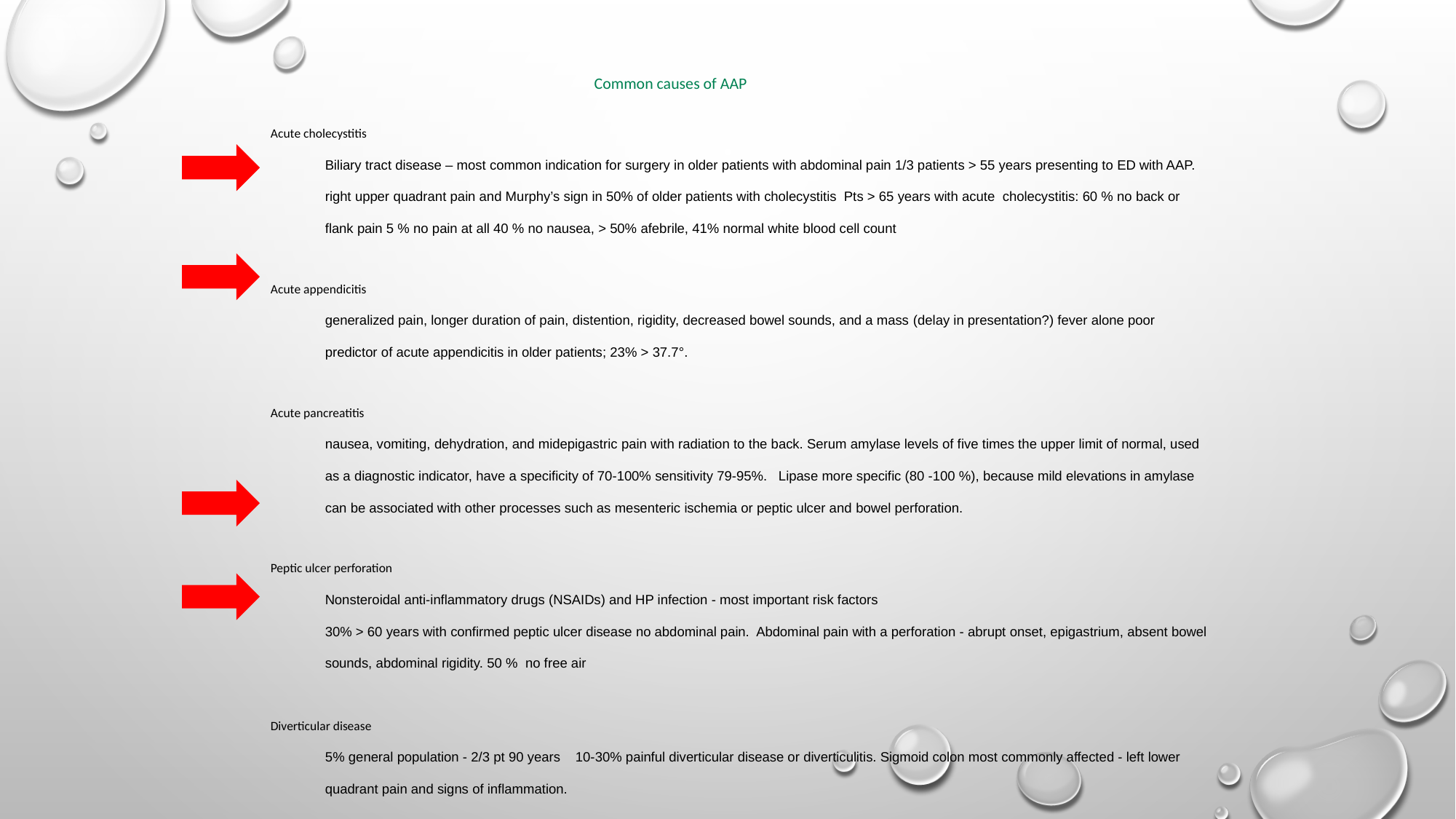

Common causes of AAP
Acute cholecystitis
Biliary tract disease – most common indication for surgery in older patients with abdominal pain 1/3 patients > 55 years presenting to ED with AAP. right upper quadrant pain and Murphy’s sign in 50% of older patients with cholecystitis  Pts > 65 years with acute  cholecystitis: 60 % no back or flank pain 5 % no pain at all 40 % no nausea, > 50% afebrile, 41% normal white blood cell count

Acute appendicitis
generalized pain, longer duration of pain, distention, rigidity, decreased bowel sounds, and a mass (delay in presentation?) fever alone poor predictor of acute appendicitis in older patients; 23% > 37.7°.

Acute pancreatitis
nausea, vomiting, dehydration, and midepigastric pain with radiation to the back. Serum amylase levels of five times the upper limit of normal, used as a diagnostic indicator, have a specificity of 70-100% sensitivity 79-95%.   Lipase more specific (80 -100 %), because mild elevations in amylase can be associated with other processes such as mesenteric ischemia or peptic ulcer and bowel perforation.

Peptic ulcer perforation
Nonsteroidal anti-inflammatory drugs (NSAIDs) and HP infection - most important risk factors
30% > 60 years with confirmed peptic ulcer disease no abdominal pain.  Abdominal pain with a perforation - abrupt onset, epigastrium, absent bowel sounds, abdominal rigidity. 50 %  no free air

Diverticular disease
5% general population - 2/3 pt 90 years    10-30% painful diverticular disease or diverticulitis. Sigmoid colon most commonly affected - left lower quadrant pain and signs of inflammation.